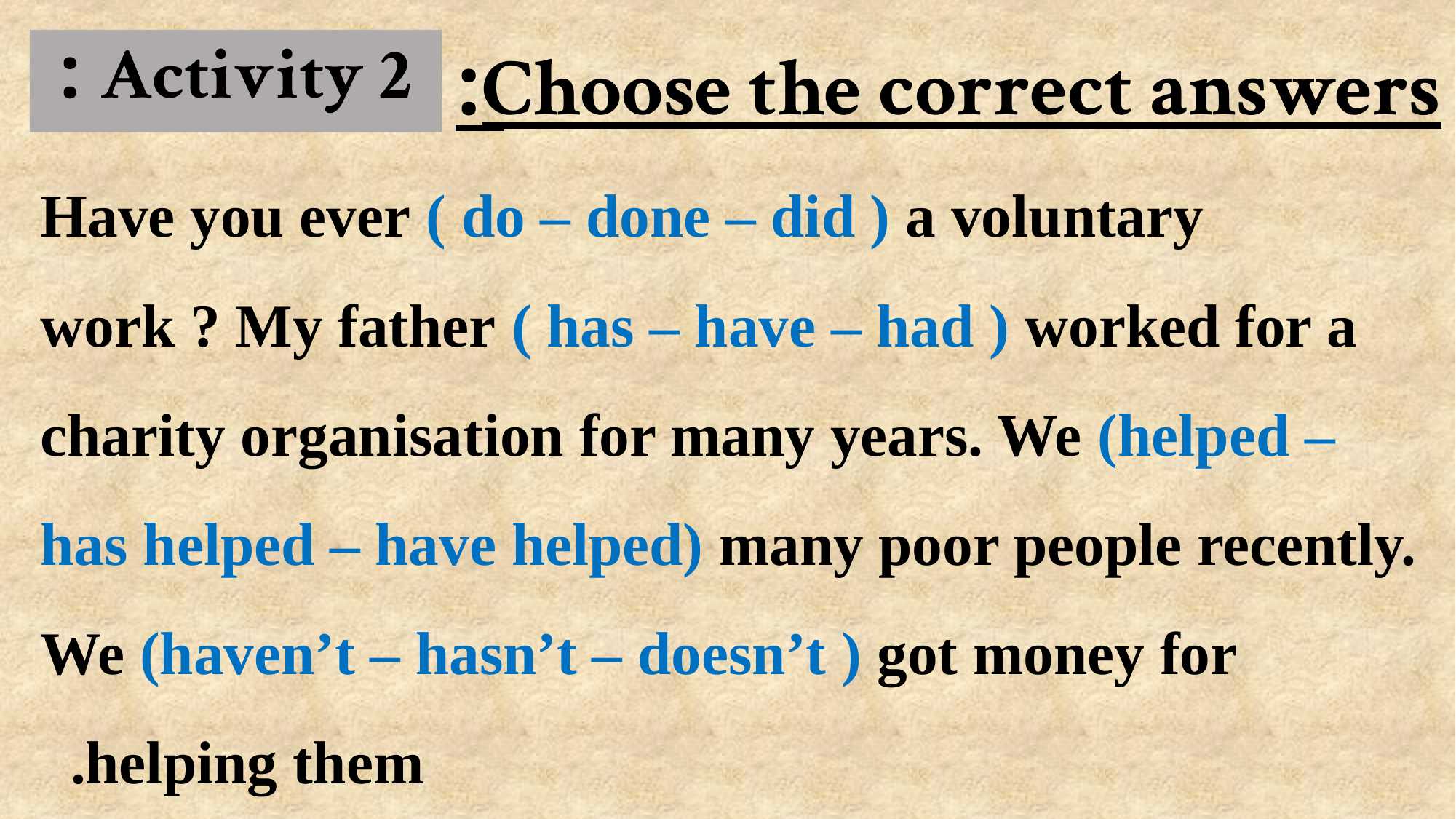

Activity 2 :
Choose the correct answers:
       Have you ever ( do – done – did ) a voluntary work ? My father ( has – have – had ) worked for a charity organisation for many years. We (helped – has helped – have helped) many poor people recently. We (haven’t – hasn’t – doesn’t ) got money for helping them.